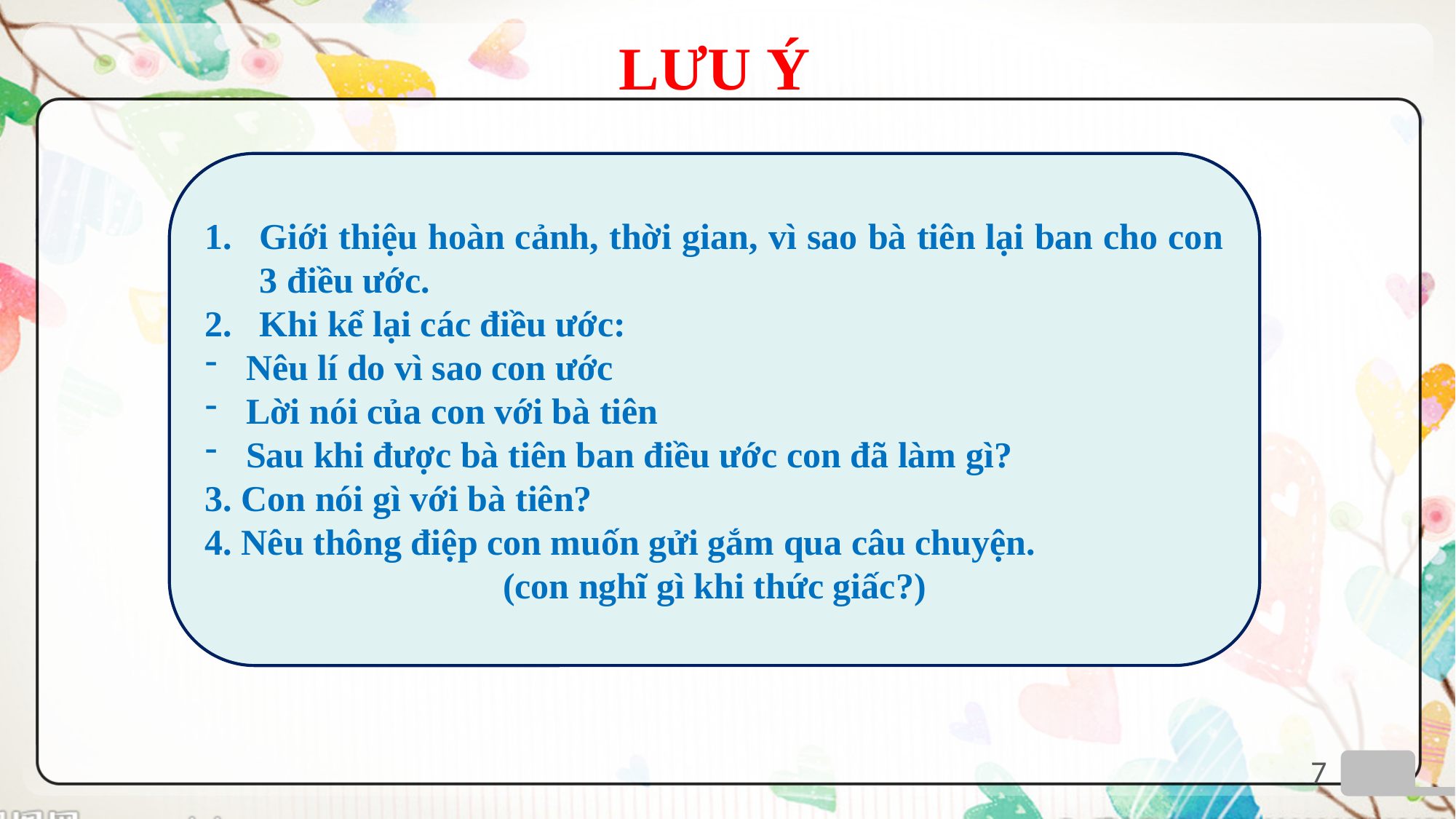

# LƯU Ý
Giới thiệu hoàn cảnh, thời gian, vì sao bà tiên lại ban cho con 3 điều ước.
Khi kể lại các điều ước:
Nêu lí do vì sao con ước
Lời nói của con với bà tiên
Sau khi được bà tiên ban điều ước con đã làm gì?
3. Con nói gì với bà tiên?
4. Nêu thông điệp con muốn gửi gắm qua câu chuyện.
(con nghĩ gì khi thức giấc?)